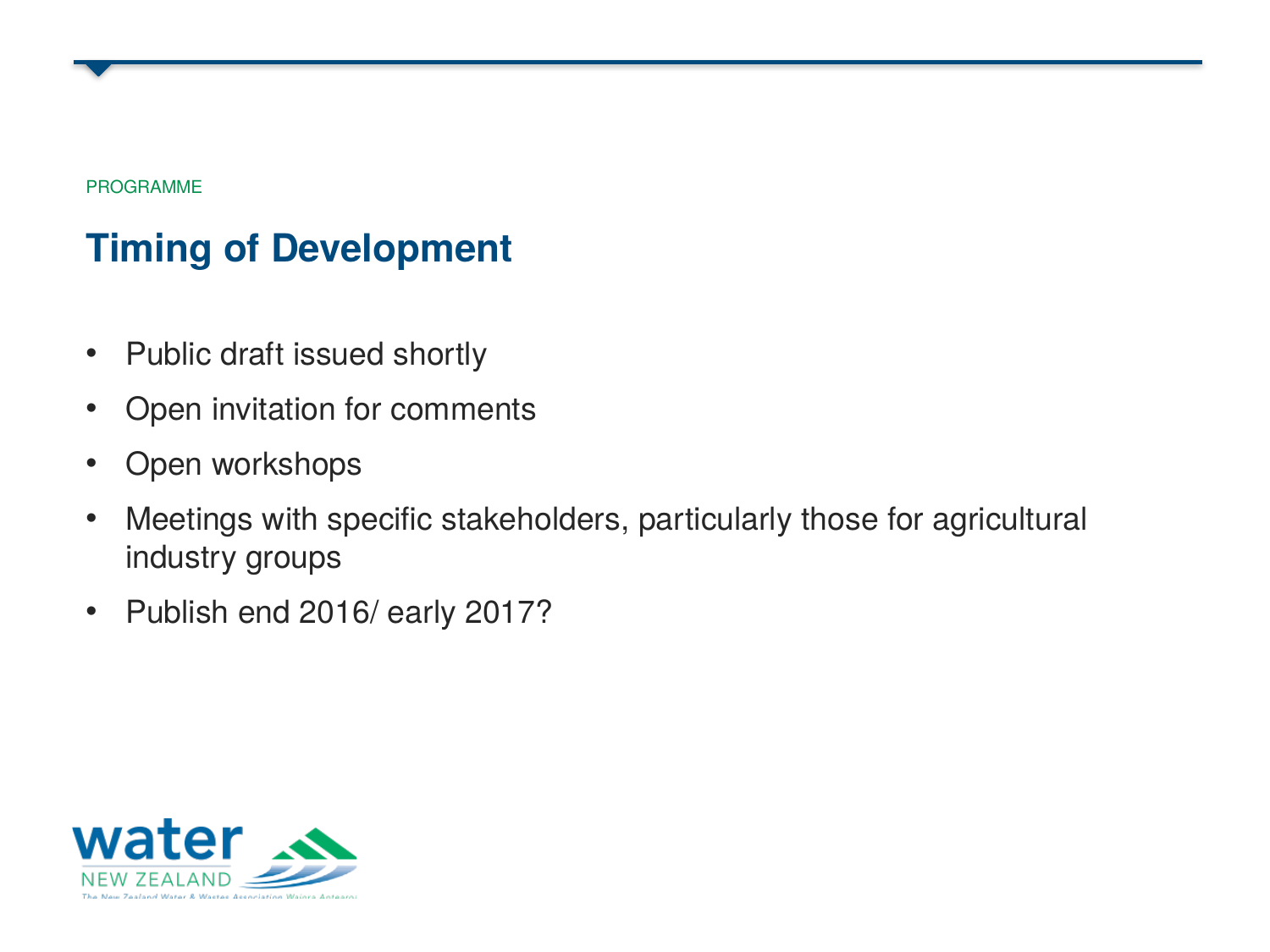

PROGRAMME
Timing of Development
Public draft issued shortly
Open invitation for comments
Open workshops
Meetings with specific stakeholders, particularly those for agricultural industry groups
Publish end 2016/ early 2017?